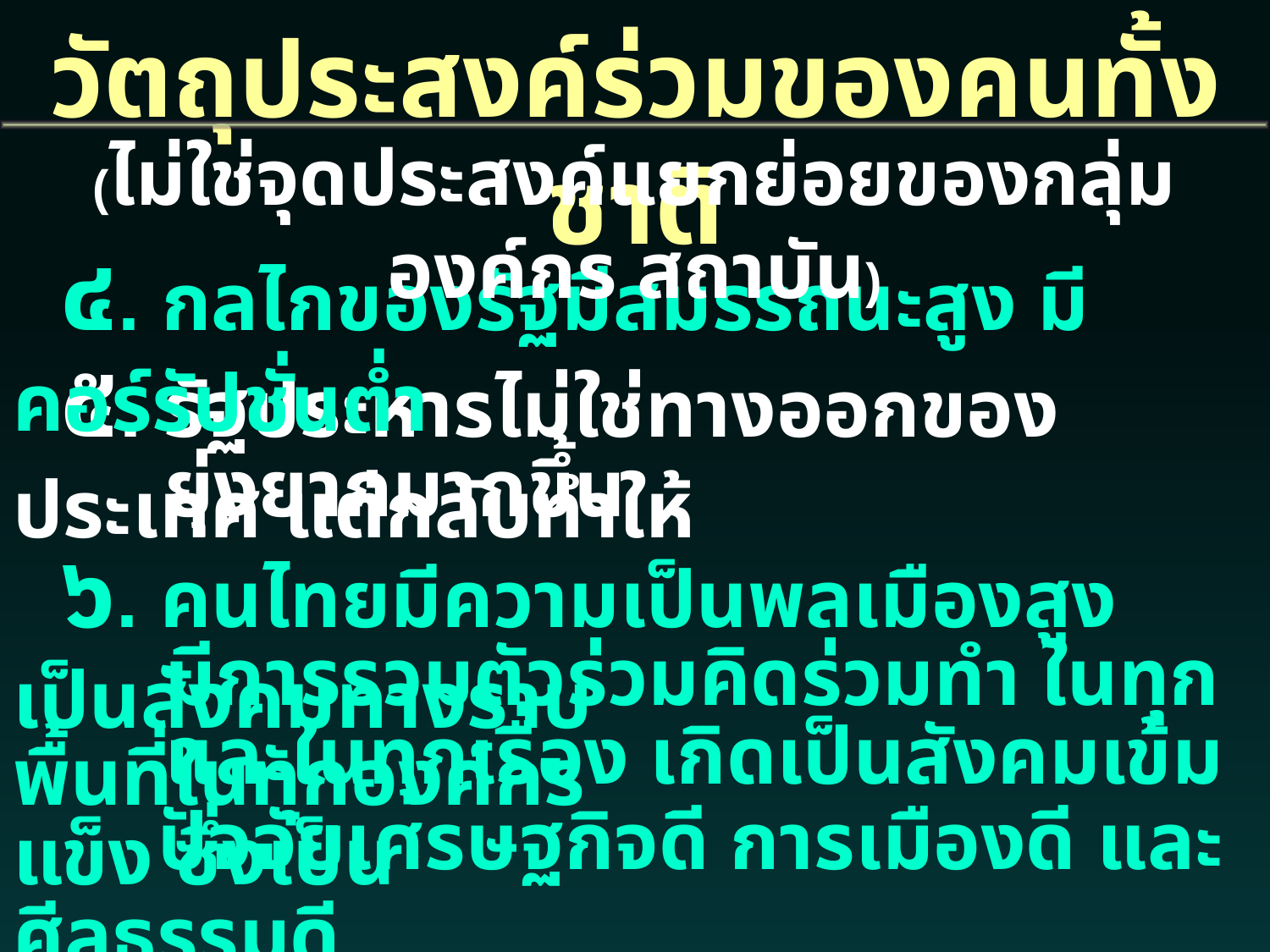

วัตถุประสงค์ร่วมของคนทั้งชาติ

(ไม่ใช่จุดประสงค์แยกย่อยของกลุ่ม องค์กร สถาบัน)
  ๔. กลไกของรัฐมีสมรรถนะสูง มีคอร์รัปชั่นต่ำ
  ๕. รัฐประหารไม่ใช่ทางออกของประเทศ แต่กลับทำให้
       ยุ่งยากมากขึ้น
  ๖. คนไทยมีความเป็นพลเมืองสูง เป็นสังคมทางราบ
       มีการรวมตัวร่วมคิดร่วมทำ ในทุกพื้นที่ในทุกองค์กร
       และในทุกเรื่อง เกิดเป็นสังคมเข้มแข็ง ซึ่งเป็น
       ปัจจัยเศรษฐกิจดี การเมืองดี และศีลธรรมดี